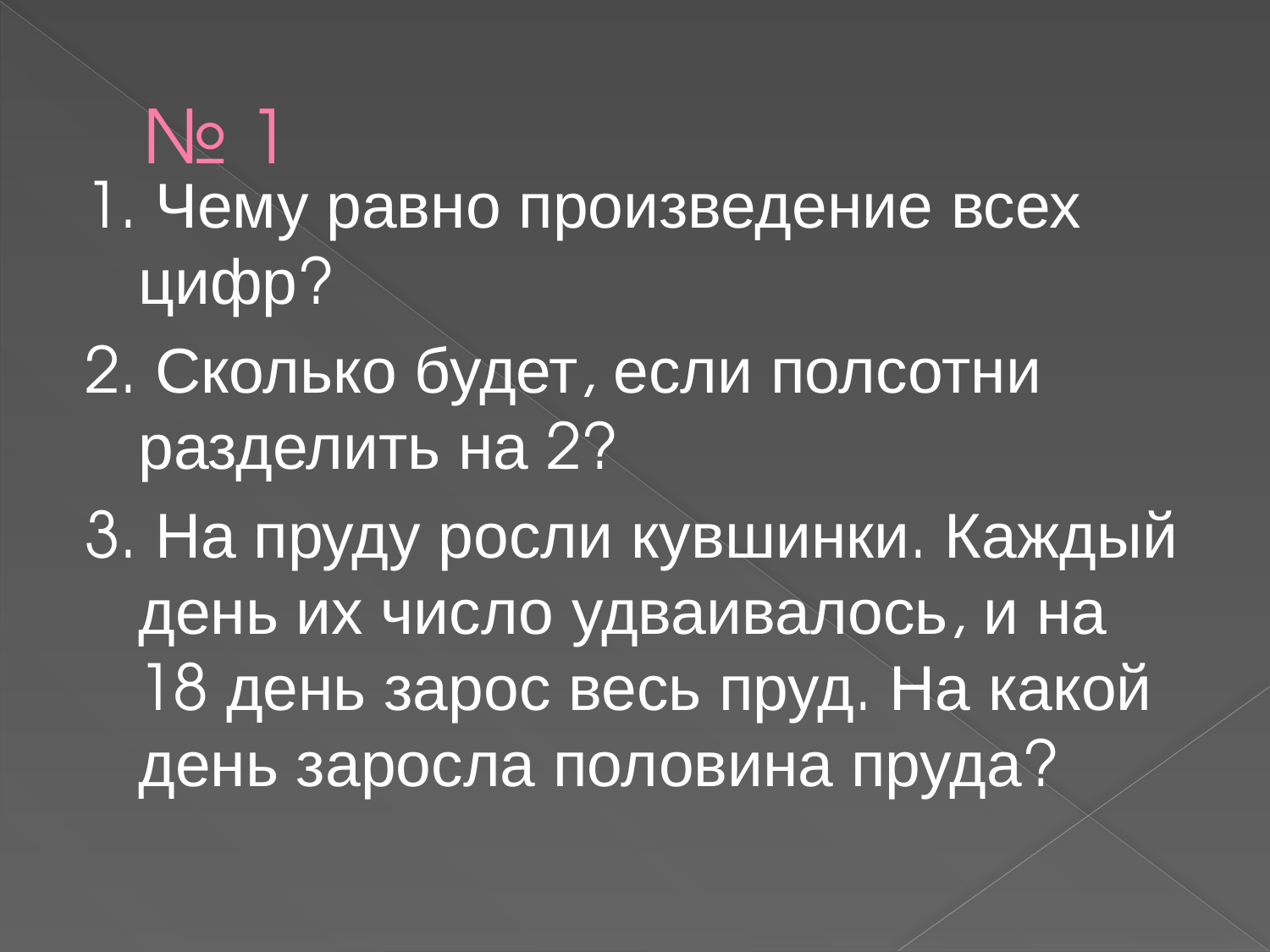

# № 1
1. Чему равно произведение всех цифр?
2. Сколько будет, если полсотни разделить на 2?
3. На пруду росли кувшинки. Каждый день их число удваивалось, и на 18 день зарос весь пруд. На какой день заросла половина пруда?